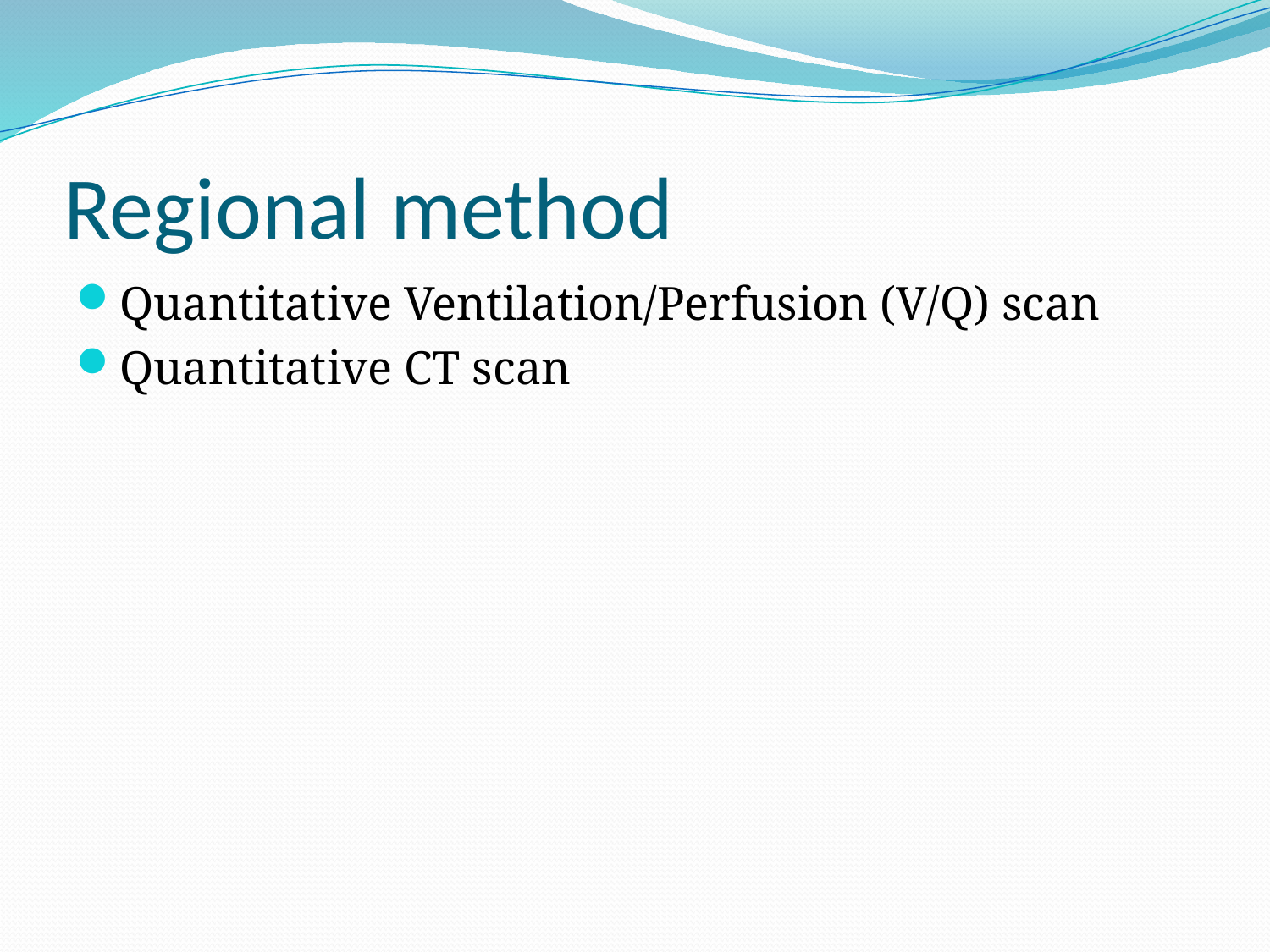

# Regional method
Quantitative Ventilation/Perfusion (V/Q) scan
Quantitative CT scan